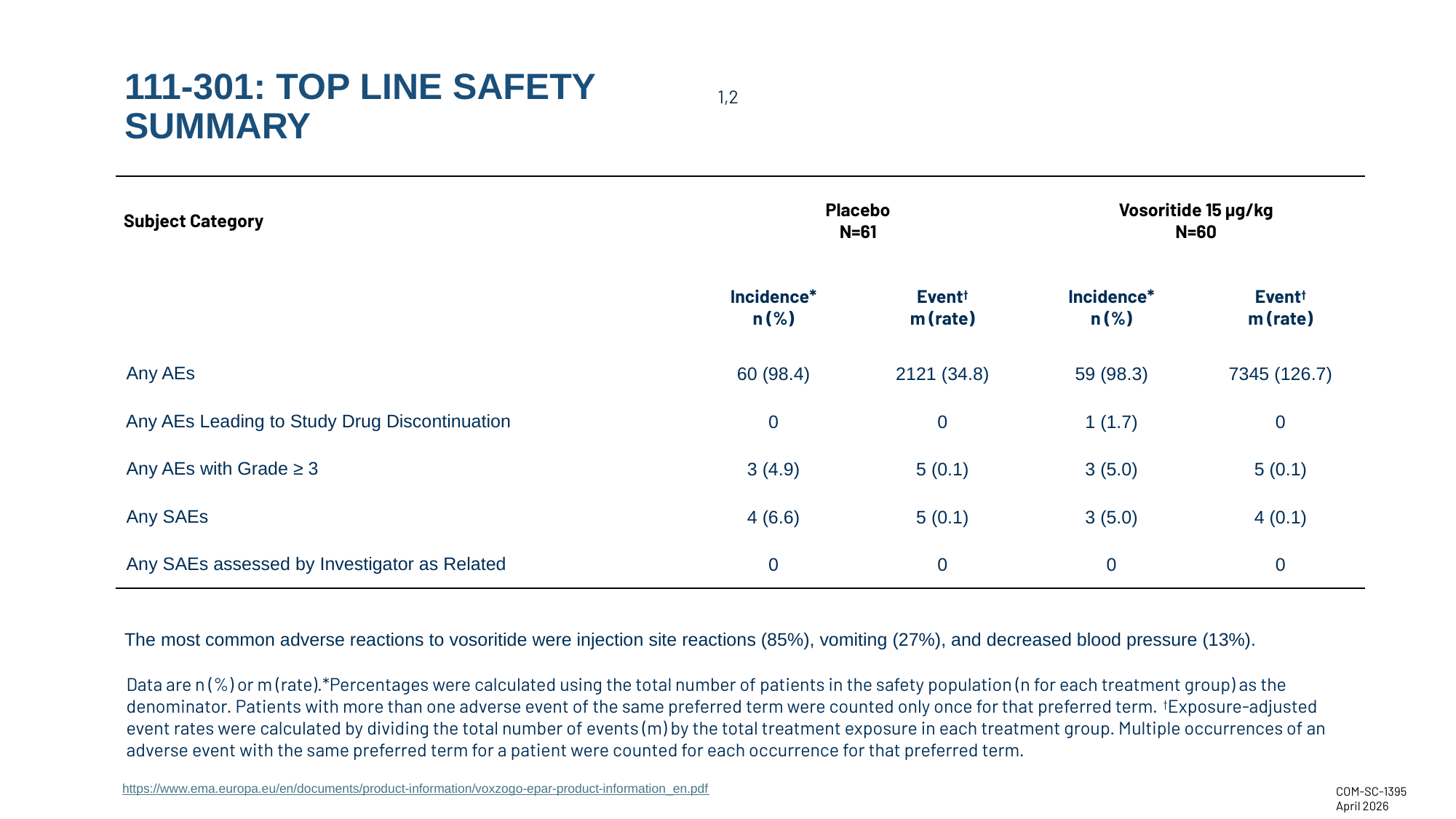

# 111-301: TOP LINE SAFETY SUMMARY
1,2
| Subject Category | Placebo N=61 |  | Vosoritide 15 µg/kg N=60 |  |
| --- | --- | --- | --- | --- |
|  | Incidence\* n (%) | Event† m (rate) | Incidence\* n (%) | Event† m (rate) |
| Any AEs | 60 (98.4) | 2121 (34.8) | 59 (98.3) | 7345 (126.7) |
| Any AEs Leading to Study Drug Discontinuation | 0 | 0 | 1 (1.7) | 0 |
| Any AEs with Grade ≥ 3 | 3 (4.9) | 5 (0.1) | 3 (5.0) | 5 (0.1) |
| Any SAEs | 4 (6.6) | 5 (0.1) | 3 (5.0) | 4 (0.1) |
| Any SAEs assessed by Investigator as Related | 0 | 0 | 0 | 0 |
The most common adverse reactions to vosoritide were injection site reactions (85%), vomiting (27%), and decreased blood pressure (13%).
Data are n (%) or m (rate).*Percentages were calculated using the total number of patients in the safety population (n for each treatment group) as the denominator. Patients with more than one adverse event of the same preferred term were counted only once for that preferred term. †Exposure-adjusted event rates were calculated by dividing the total number of events (m) by the total treatment exposure in each treatment group. Multiple occurrences of an adverse event with the same preferred term for a patient were counted for each occurrence for that preferred term.
https://www.ema.europa.eu/en/documents/product-information/voxzogo-epar-product-information_en.pdf
COM-SC-1395
April 2026